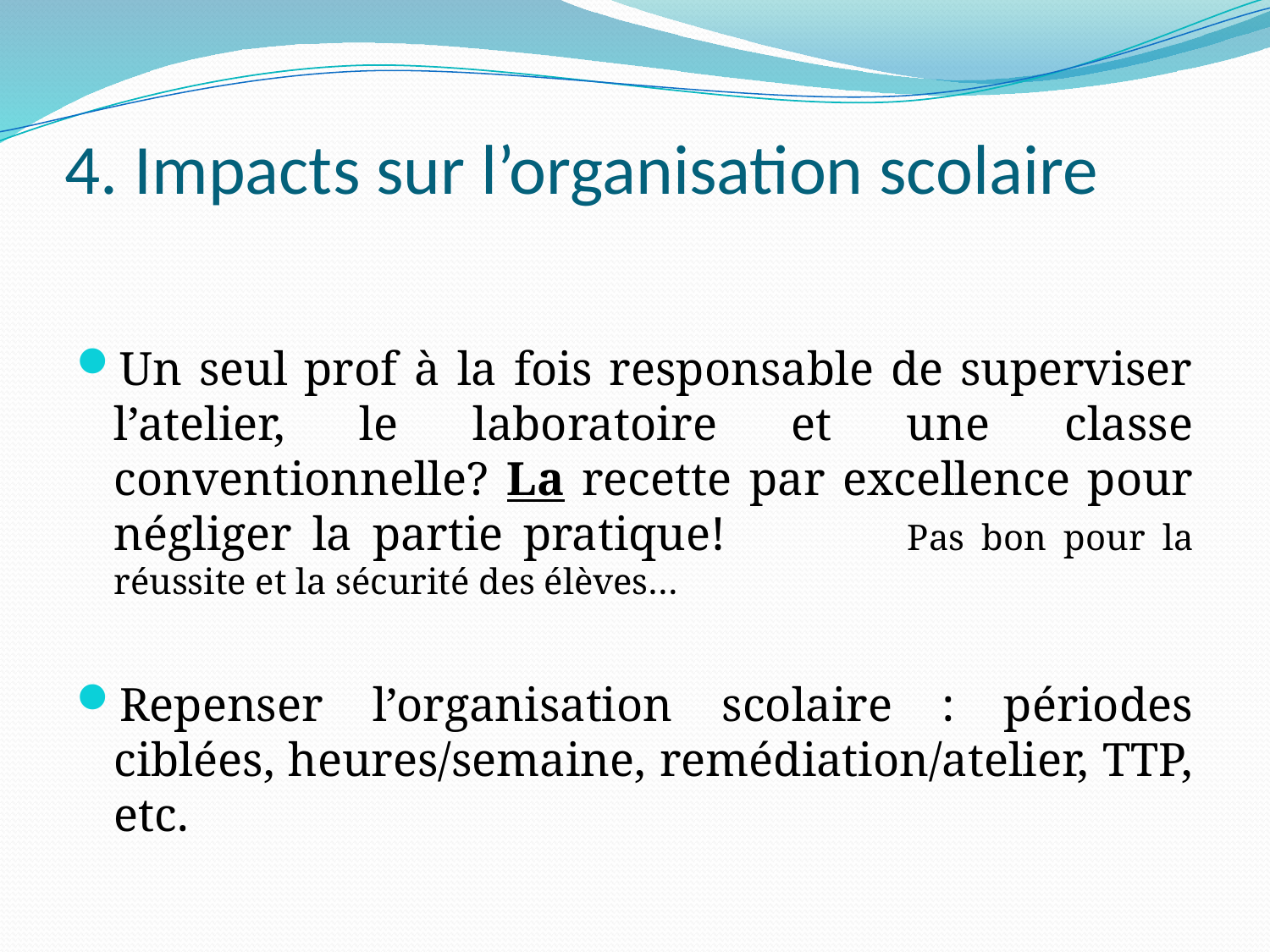

# 4. Impacts sur l’organisation scolaire

Un seul prof à la fois responsable de superviser l’atelier, le laboratoire et une classe conventionnelle? La recette par excellence pour négliger la partie pratique!         Pas bon pour la réussite et la sécurité des élèves…

Repenser l’organisation scolaire : périodes ciblées, heures/semaine, remédiation/atelier, TTP, etc.